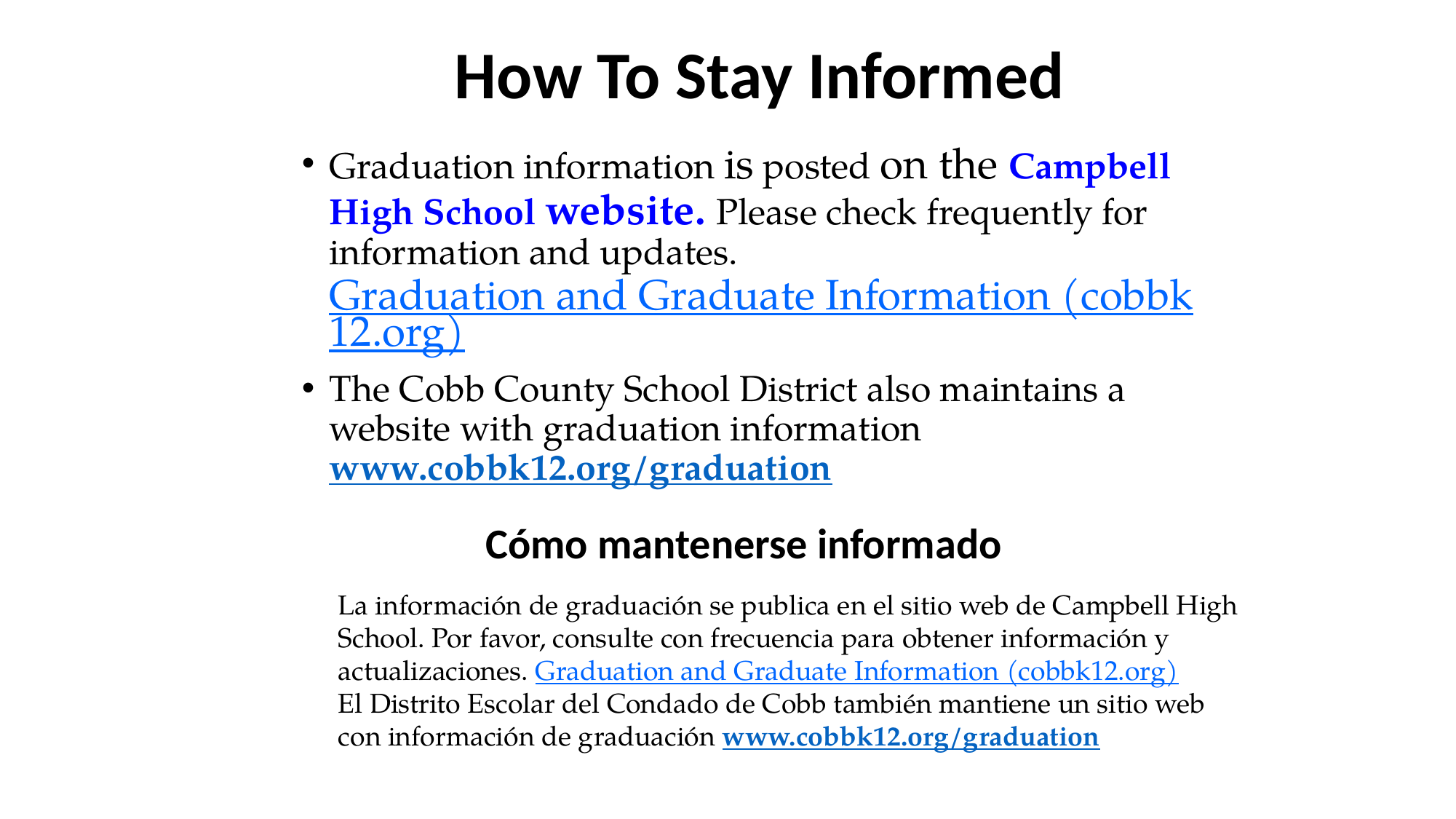

# How To Stay Informed
Graduation information is posted on the Campbell High School website. Please check frequently for information and updates. Graduation and Graduate Information (cobbk12.org)
The Cobb County School District also maintains a website with graduation information www.cobbk12.org/graduation

Cómo mantenerse informado

La información de graduación se publica en el sitio web de Campbell High School. Por favor, consulte con frecuencia para obtener información y actualizaciones. Graduation and Graduate Information (cobbk12.org)
El Distrito Escolar del Condado de Cobb también mantiene un sitio web con información de graduación www.cobbk12.org/graduation